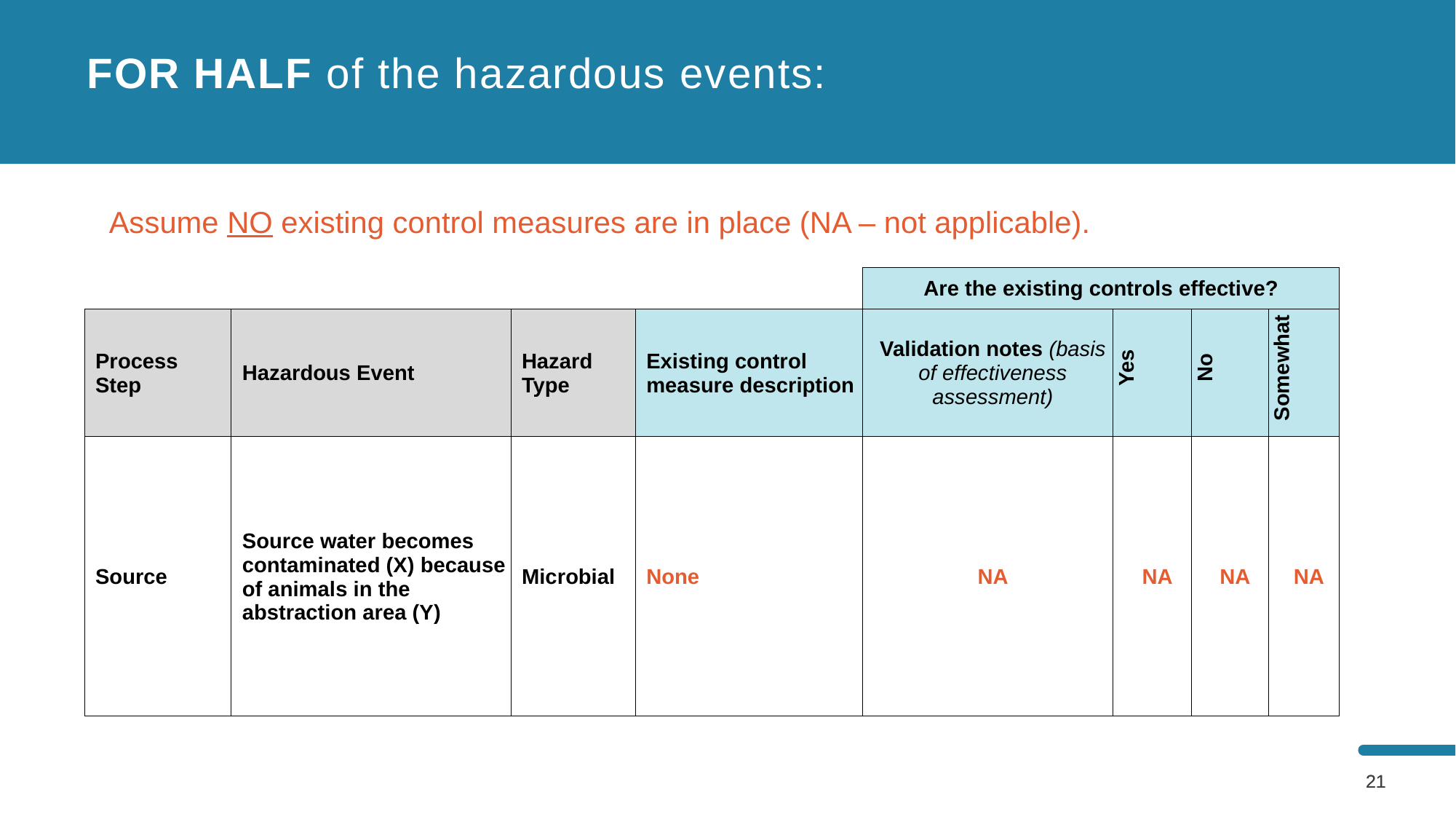

FOR HALF of the hazardous events:
Assume NO existing control measures are in place (NA – not applicable).
|  |  |  |  | Are the existing controls effective? |  |  |  |
| --- | --- | --- | --- | --- | --- | --- | --- |
| Process Step | Hazardous Event | Hazard Type | Existing control measure description | Validation notes (basis of effectiveness assessment) | Yes | No | Somewhat |
| Source | Source water becomes contaminated (X) because of animals in the abstraction area (Y) | Microbial | None | NA | NA | NA | NA |